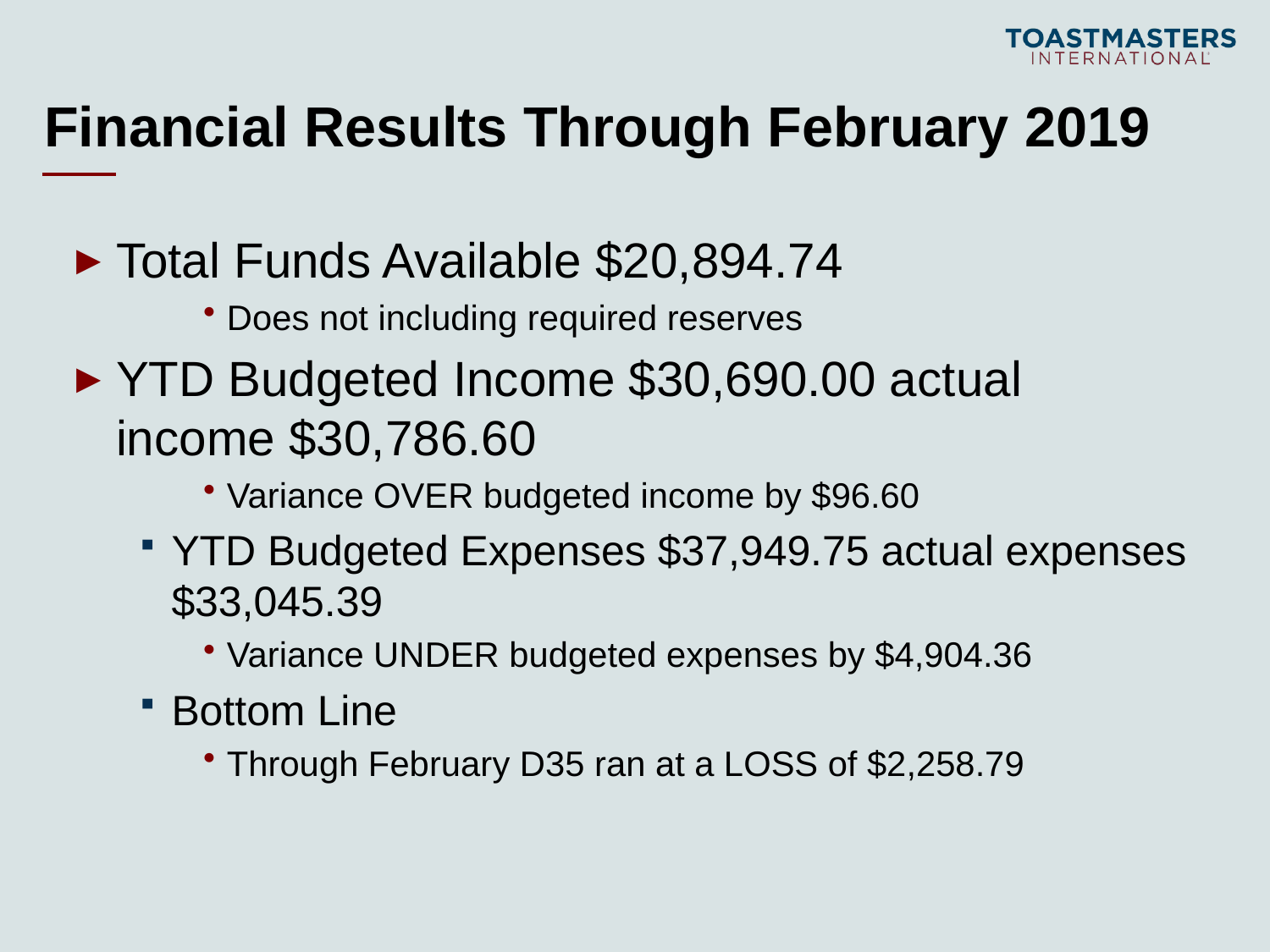

# Financial Results Through February 2019
Total Funds Available $20,894.74
Does not including required reserves
YTD Budgeted Income $30,690.00 actual income $30,786.60
Variance OVER budgeted income by $96.60
YTD Budgeted Expenses $37,949.75 actual expenses $33,045.39
Variance UNDER budgeted expenses by $4,904.36
Bottom Line
Through February D35 ran at a LOSS of $2,258.79